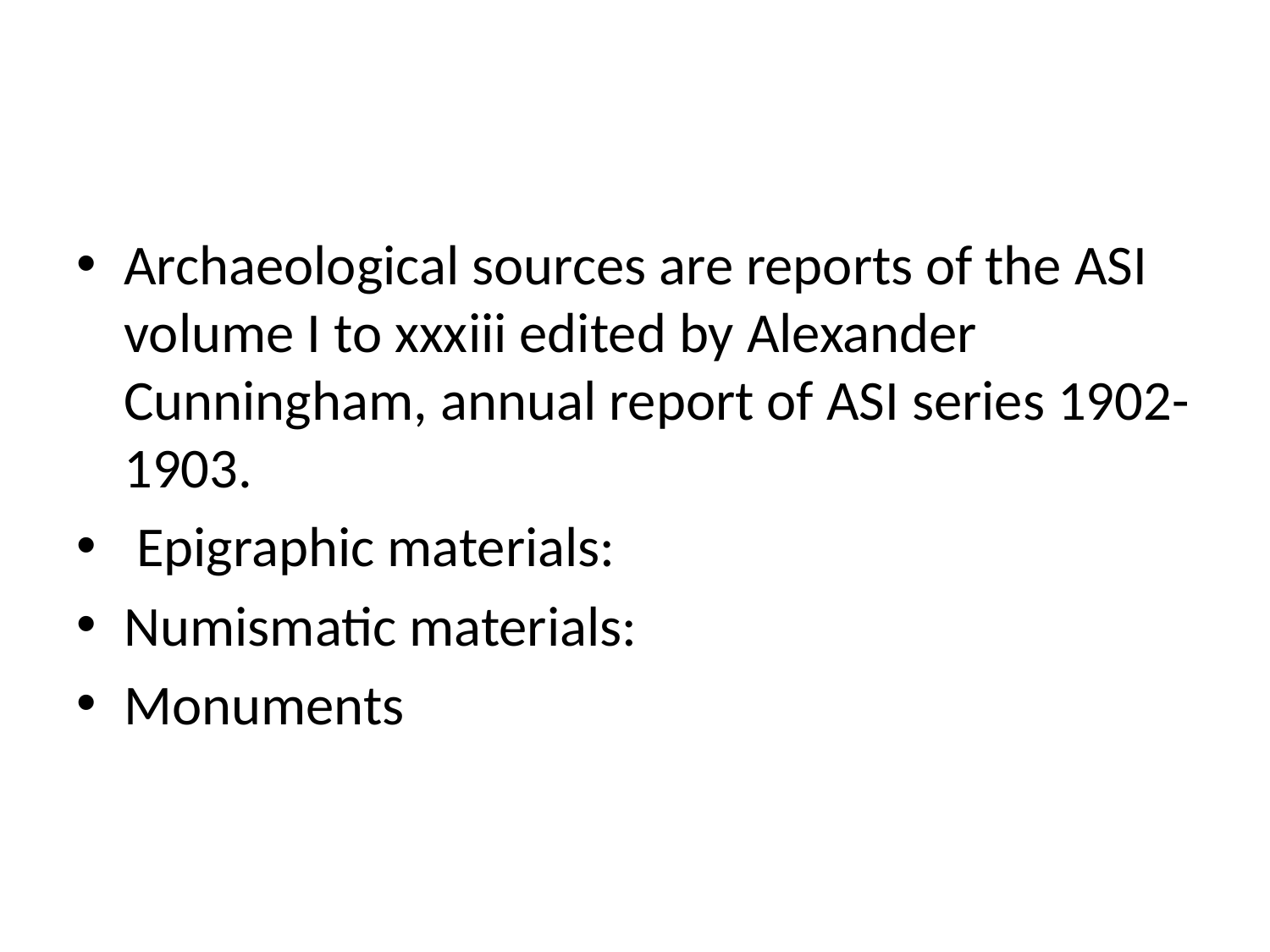

#
Archaeological sources are reports of the ASI volume I to xxxiii edited by Alexander Cunningham, annual report of ASI series 1902-1903.
 Epigraphic materials:
Numismatic materials:
Monuments